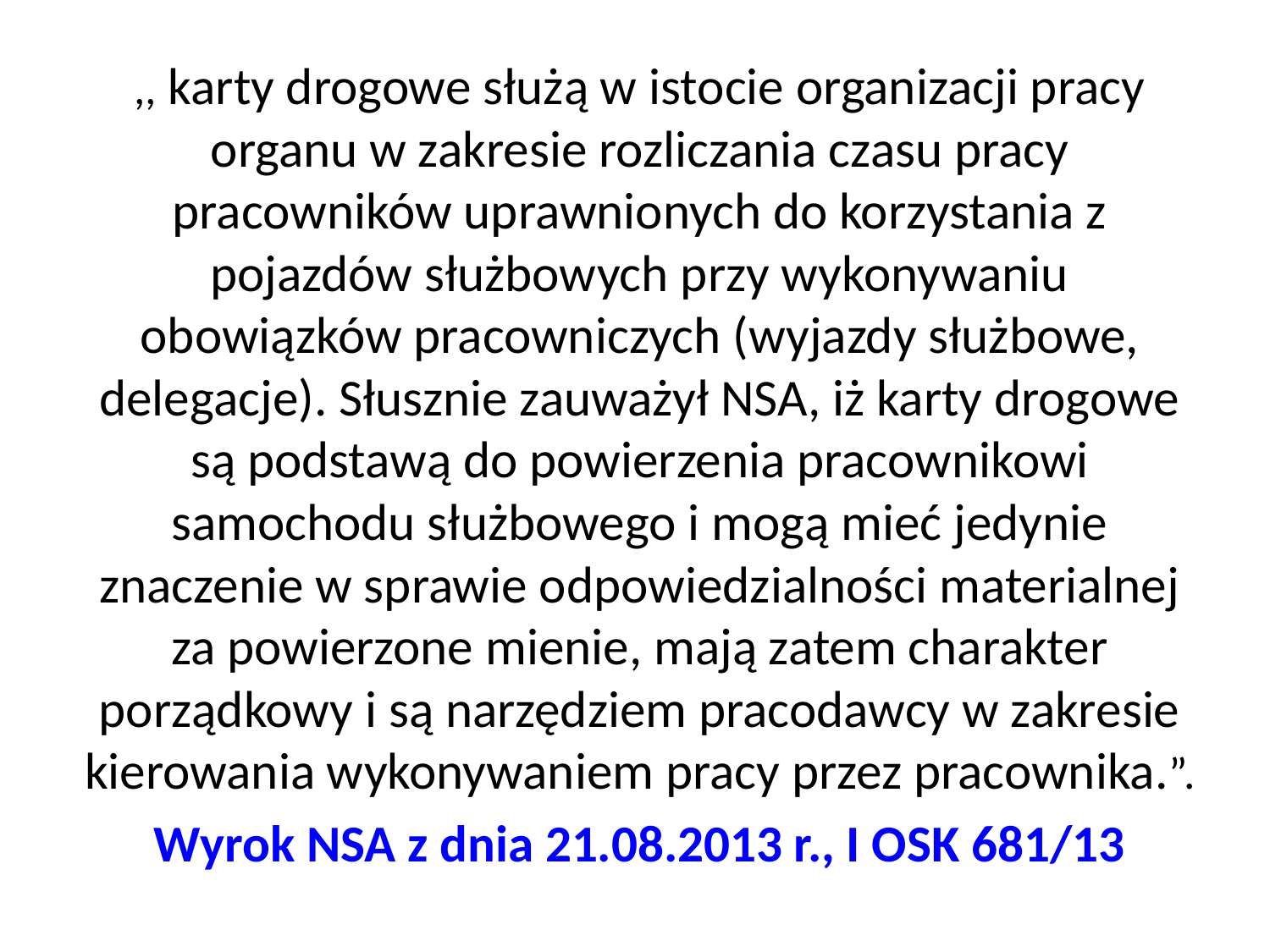

,, karty drogowe służą w istocie organizacji pracy organu w zakresie rozliczania czasu pracy pracowników uprawnionych do korzystania z pojazdów służbowych przy wykonywaniu obowiązków pracowniczych (wyjazdy służbowe, delegacje). Słusznie zauważył NSA, iż karty drogowe są podstawą do powierzenia pracownikowi samochodu służbowego i mogą mieć jedynie znaczenie w sprawie odpowiedzialności materialnej za powierzone mienie, mają zatem charakter porządkowy i są narzędziem pracodawcy w zakresie kierowania wykonywaniem pracy przez pracownika.”.
Wyrok NSA z dnia 21.08.2013 r., I OSK 681/13